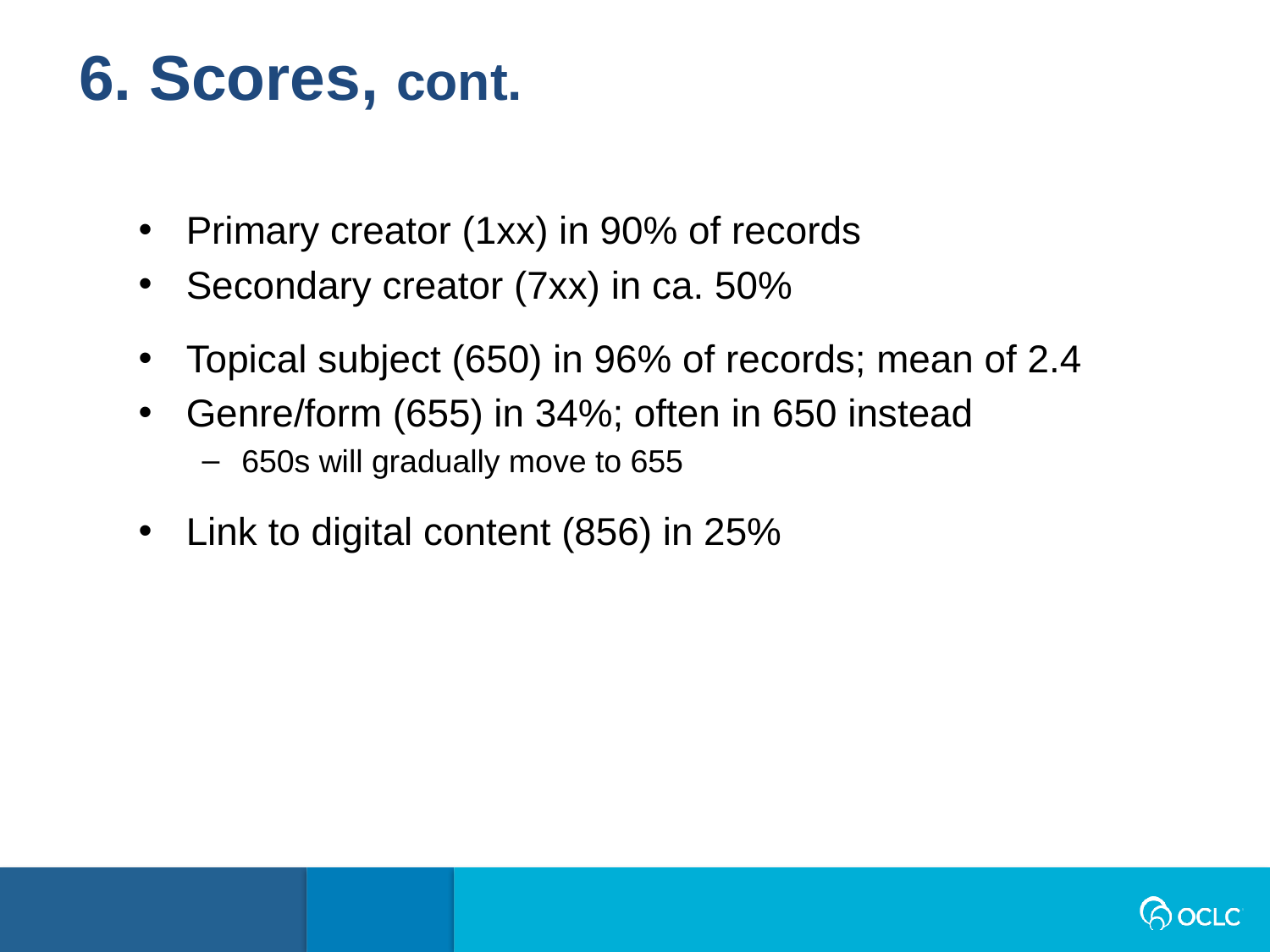

6. Scores, cont.
Primary creator (1xx) in 90% of records
Secondary creator (7xx) in ca. 50%

Topical subject (650) in 96% of records; mean of 2.4
Genre/form (655) in 34%; often in 650 instead
650s will gradually move to 655

Link to digital content (856) in 25%